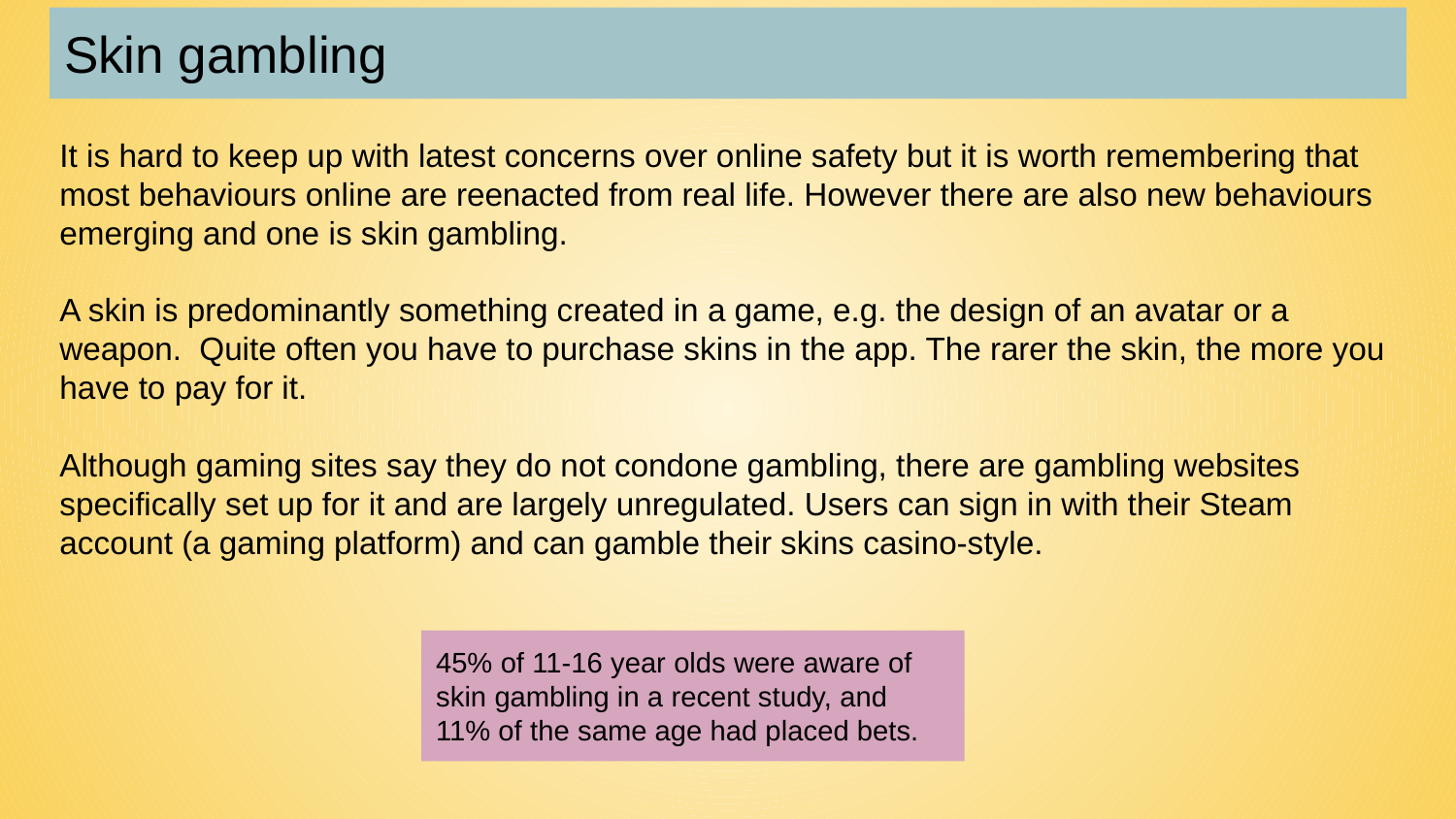

# Skin gambling

It is hard to keep up with latest concerns over online safety but it is worth remembering that most behaviours online are reenacted from real life. However there are also new behaviours emerging and one is skin gambling.

A skin is predominantly something created in a game, e.g. the design of an avatar or a weapon.  Quite often you have to purchase skins in the app. The rarer the skin, the more you have to pay for it.

Although gaming sites say they do not condone gambling, there are gambling websites specifically set up for it and are largely unregulated. Users can sign in with their Steam account (a gaming platform) and can gamble their skins casino-style.

45% of 11-16 year olds were aware of skin gambling in a recent study, and 11% of the same age had placed bets.